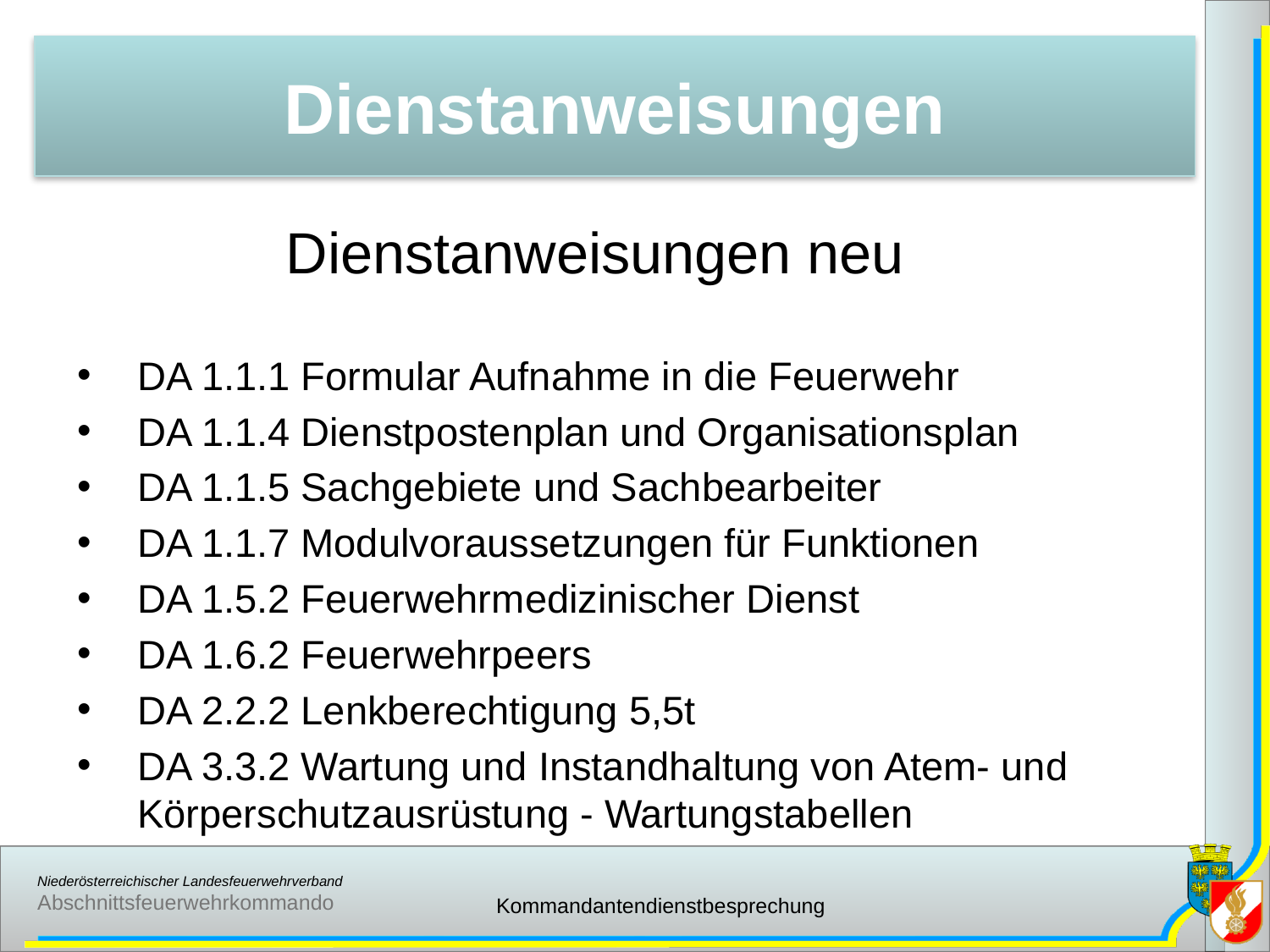

Dienstanweisungen
Dienstanweisungen neu

DA 1.1.1 Formular Aufnahme in die Feuerwehr
DA 1.1.4 Dienstpostenplan und Organisationsplan
DA 1.1.5 Sachgebiete und Sachbearbeiter
DA 1.1.7 Modulvoraussetzungen für Funktionen
DA 1.5.2 Feuerwehrmedizinischer Dienst
DA 1.6.2 Feuerwehrpeers
DA 2.2.2 Lenkberechtigung 5,5t
DA 3.3.2 Wartung und Instandhaltung von Atem- und Körperschutzausrüstung - Wartungstabellen
Kommandantendienstbesprechung